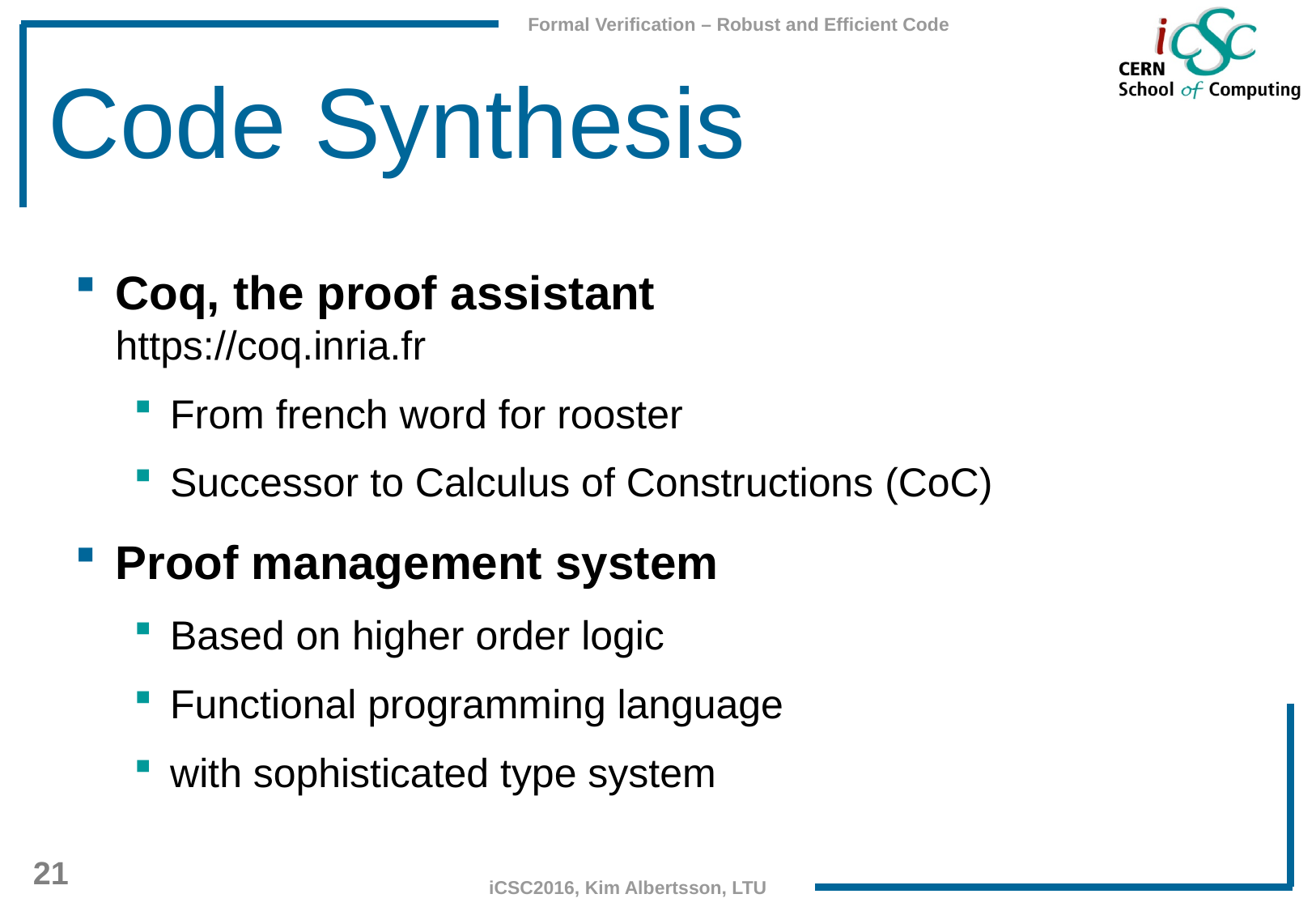

# Code Synthesis
Coq, the proof assistant
https://coq.inria.fr
From french word for rooster
Successor to Calculus of Constructions (CoC)
Proof management system
Based on higher order logic
Functional programming language
with sophisticated type system